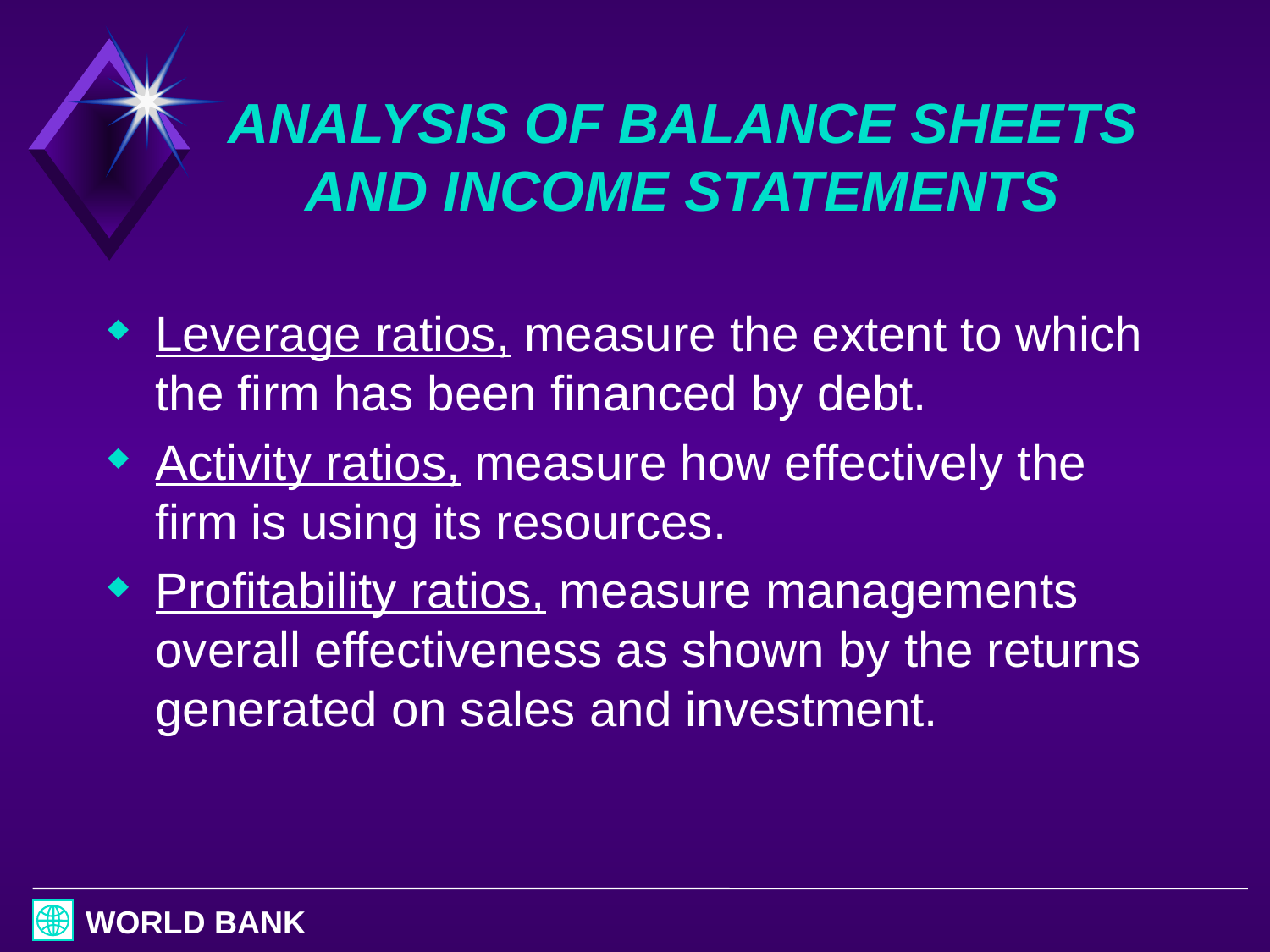

# ANALYSIS OF BALANCE SHEETS AND INCOME STATEMENTS
Leverage ratios, measure the extent to which the firm has been financed by debt.
Activity ratios, measure how effectively the firm is using its resources.
Profitability ratios, measure managements overall effectiveness as shown by the returns generated on sales and investment.